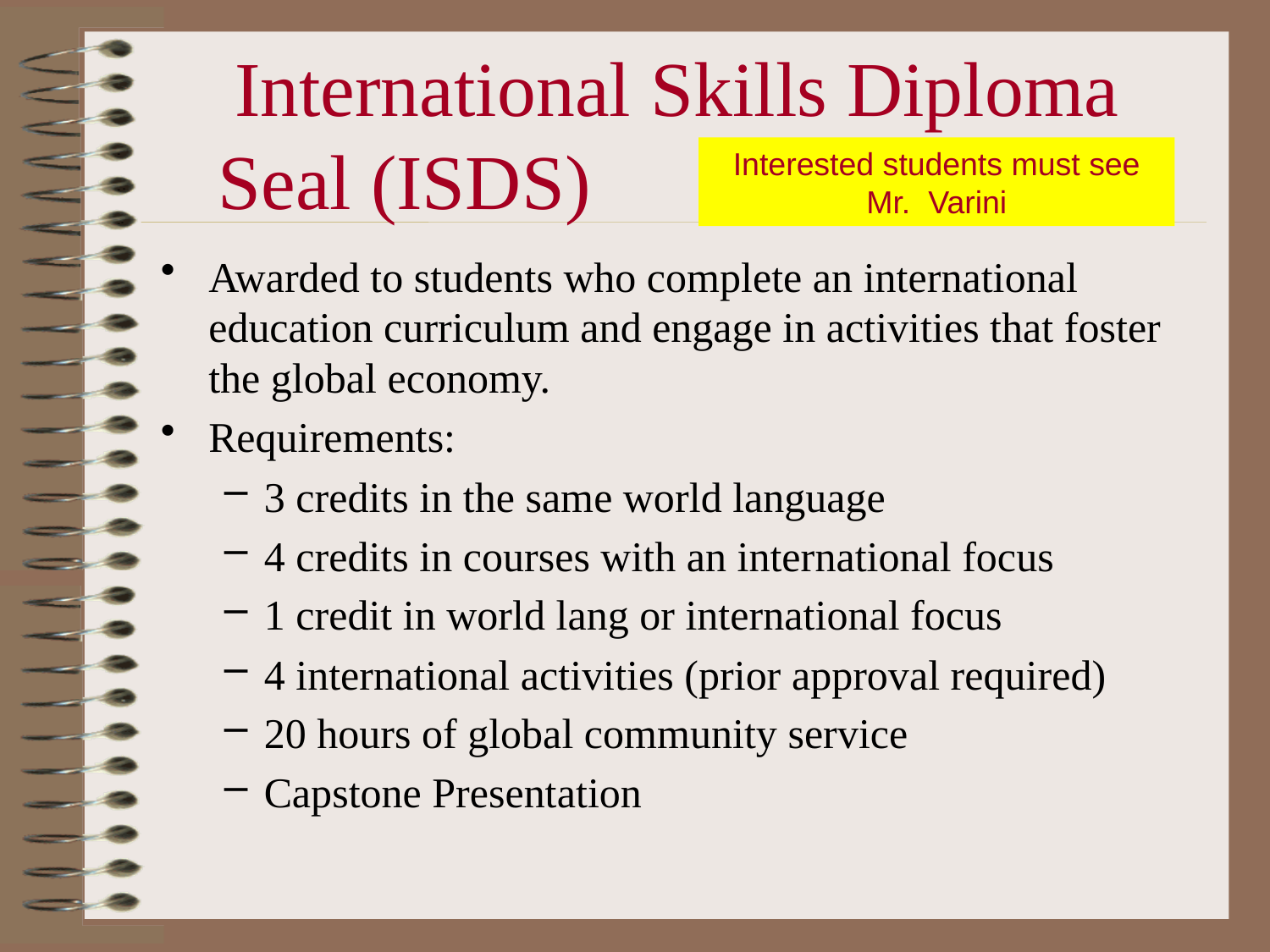

# International Skills Diploma Seal (ISDS)
Interested students must see Mr.  Varini
Awarded to students who complete an international education curriculum and engage in activities that foster the global economy.
Requirements:
3 credits in the same world language
4 credits in courses with an international focus
1 credit in world lang or international focus
4 international activities (prior approval required)
20 hours of global community service
Capstone Presentation